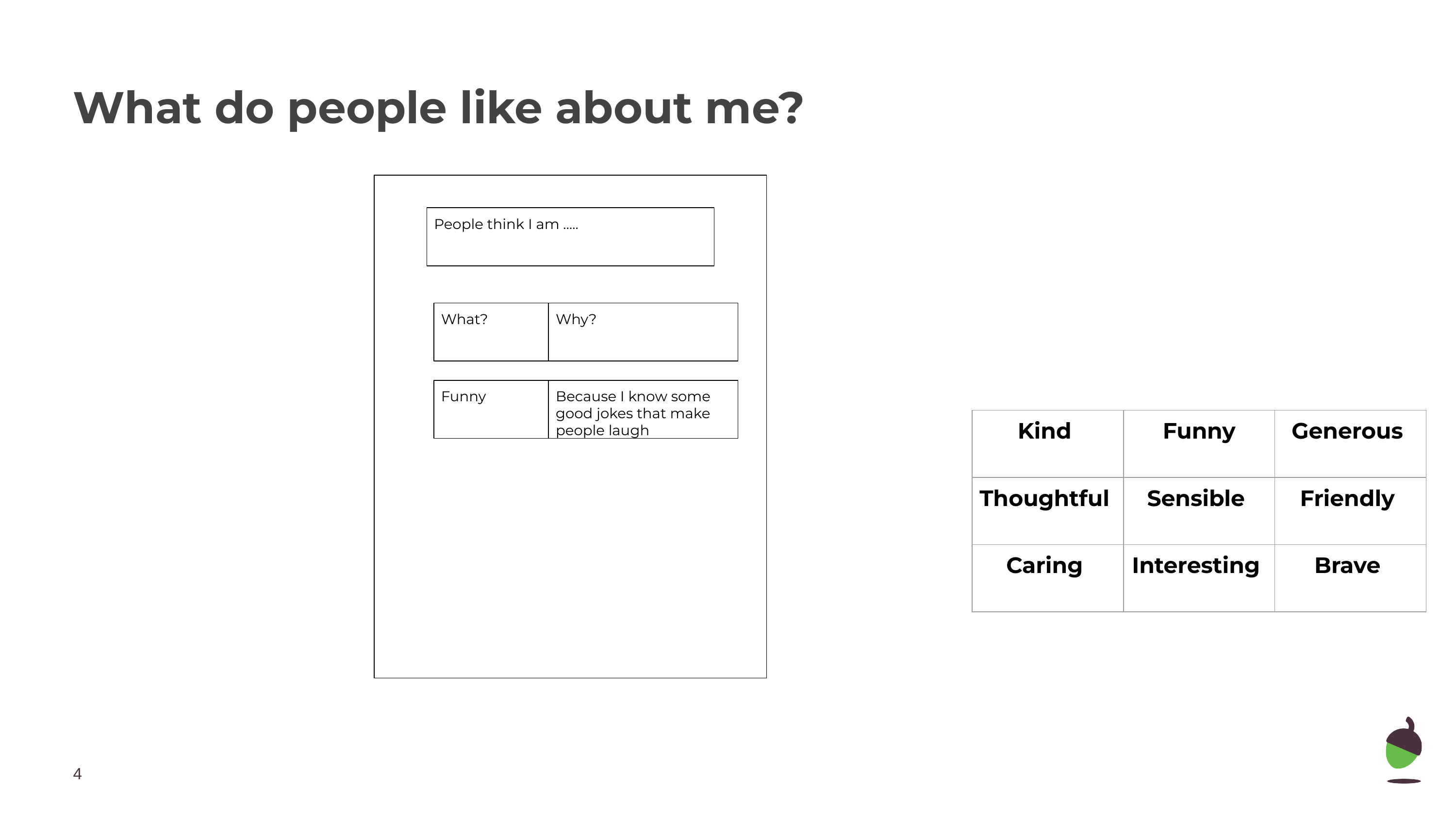

# What do people like about me?

People think I am …..
What?
Why?
Funny
Because I know some good jokes that make people laugh
| Kind | Funny | Generous |
| --- | --- | --- |
| Thoughtful | Sensible | Friendly |
| Caring | Interesting | Brave |
4